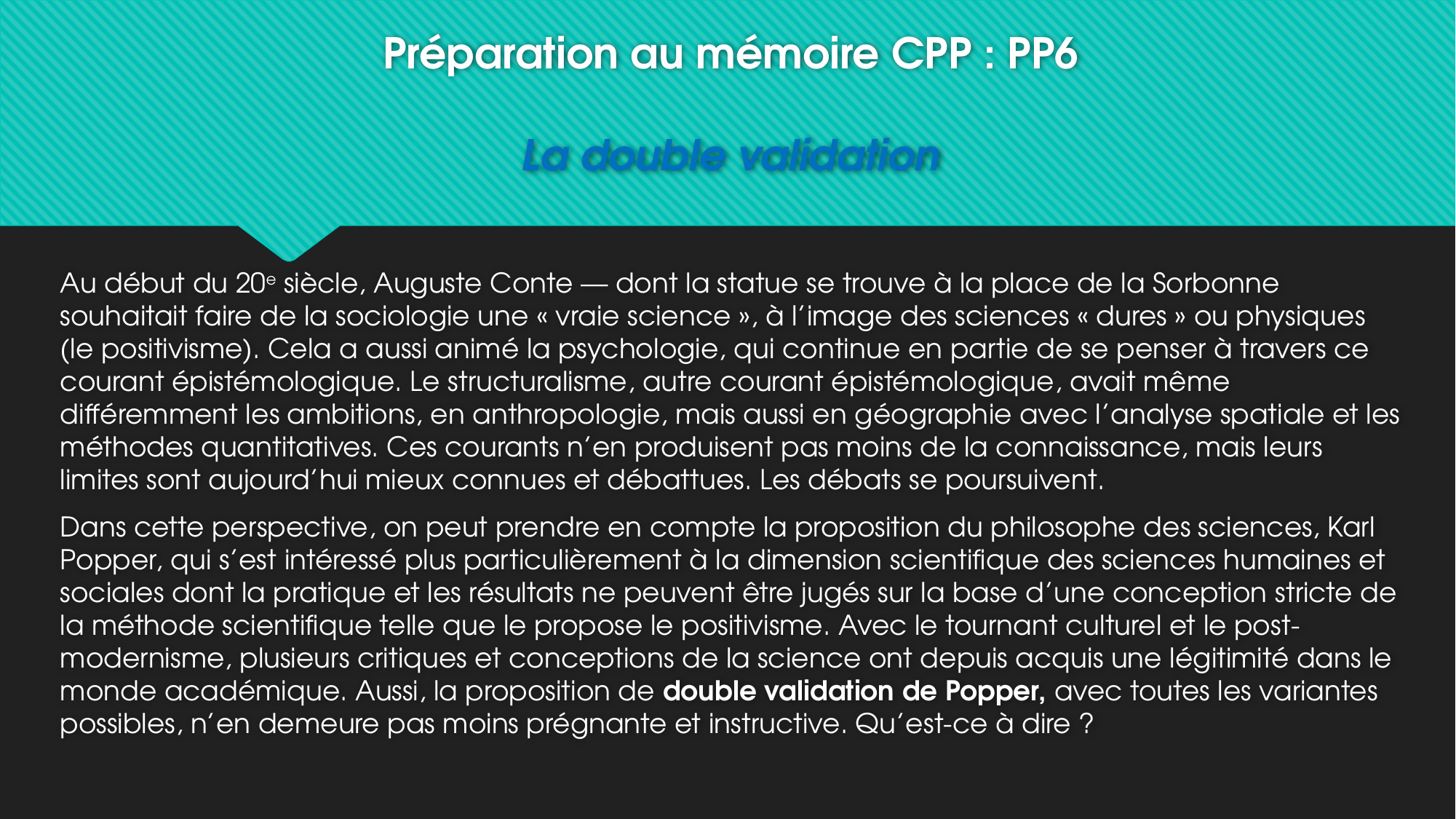

# Préparation au mémoire CPP : PP6 La double validation
Au début du 20e siècle, Auguste Conte — dont la statue se trouve à la place de la Sorbonne souhaitait faire de la sociologie une « vraie science », à l’image des sciences « dures » ou physiques (le positivisme). Cela a aussi animé la psychologie, qui continue en partie de se penser à travers ce courant épistémologique. Le structuralisme, autre courant épistémologique, avait même différemment les ambitions, en anthropologie, mais aussi en géographie avec l’analyse spatiale et les méthodes quantitatives. Ces courants n’en produisent pas moins de la connaissance, mais leurs limites sont aujourd’hui mieux connues et débattues. Les débats se poursuivent.
Dans cette perspective, on peut prendre en compte la proposition du philosophe des sciences, Karl Popper, qui s’est intéressé plus particulièrement à la dimension scientifique des sciences humaines et sociales dont la pratique et les résultats ne peuvent être jugés sur la base d’une conception stricte de la méthode scientifique telle que le propose le positivisme. Avec le tournant culturel et le post-modernisme, plusieurs critiques et conceptions de la science ont depuis acquis une légitimité dans le monde académique. Aussi, la proposition de double validation de Popper, avec toutes les variantes possibles, n’en demeure pas moins prégnante et instructive. Qu’est-ce à dire ?